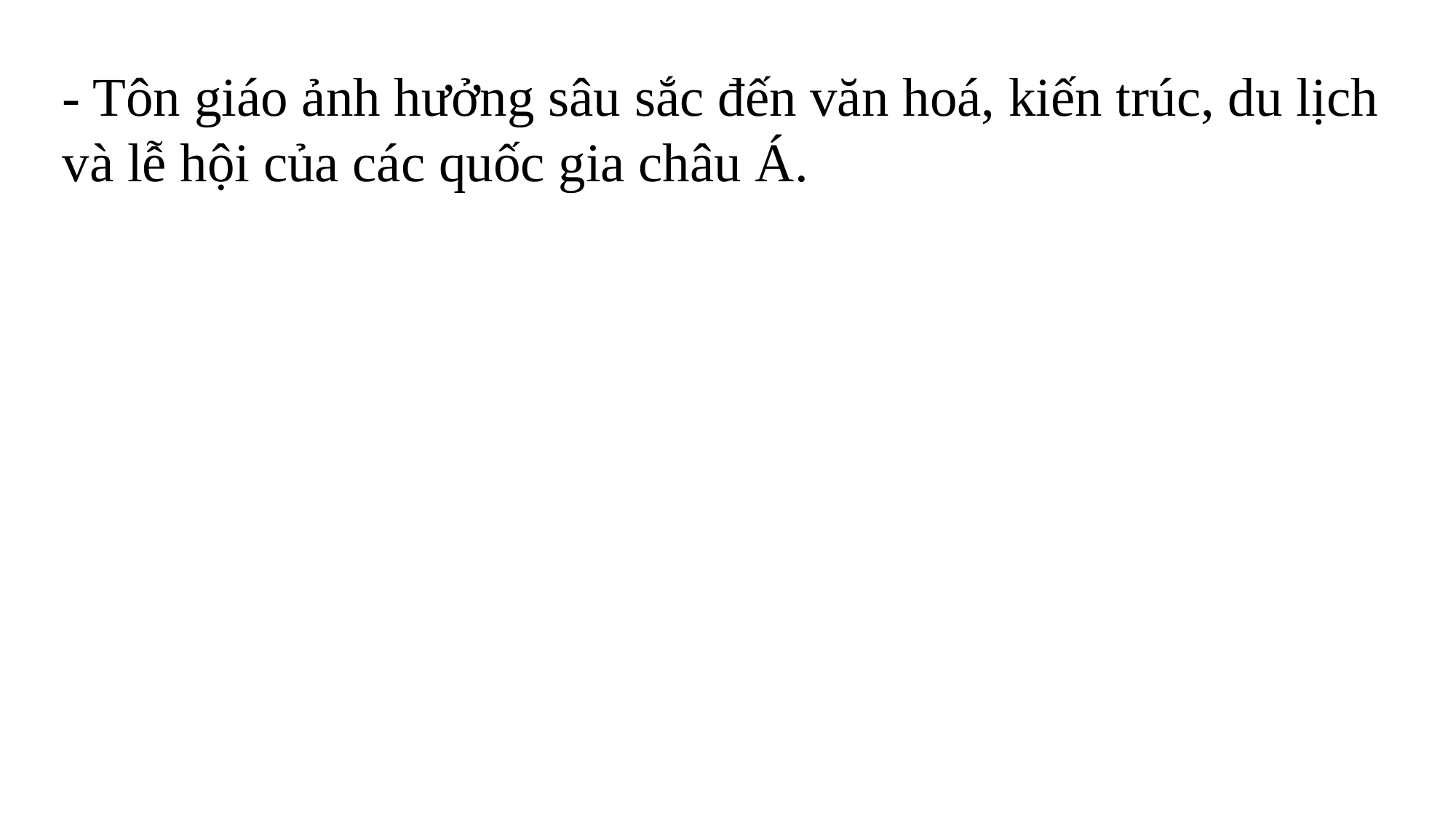

- Tôn giáo ảnh hưởng sâu sắc đến văn hoá, kiến trúc, du lịch và lễ hội của các quốc gia châu Á.